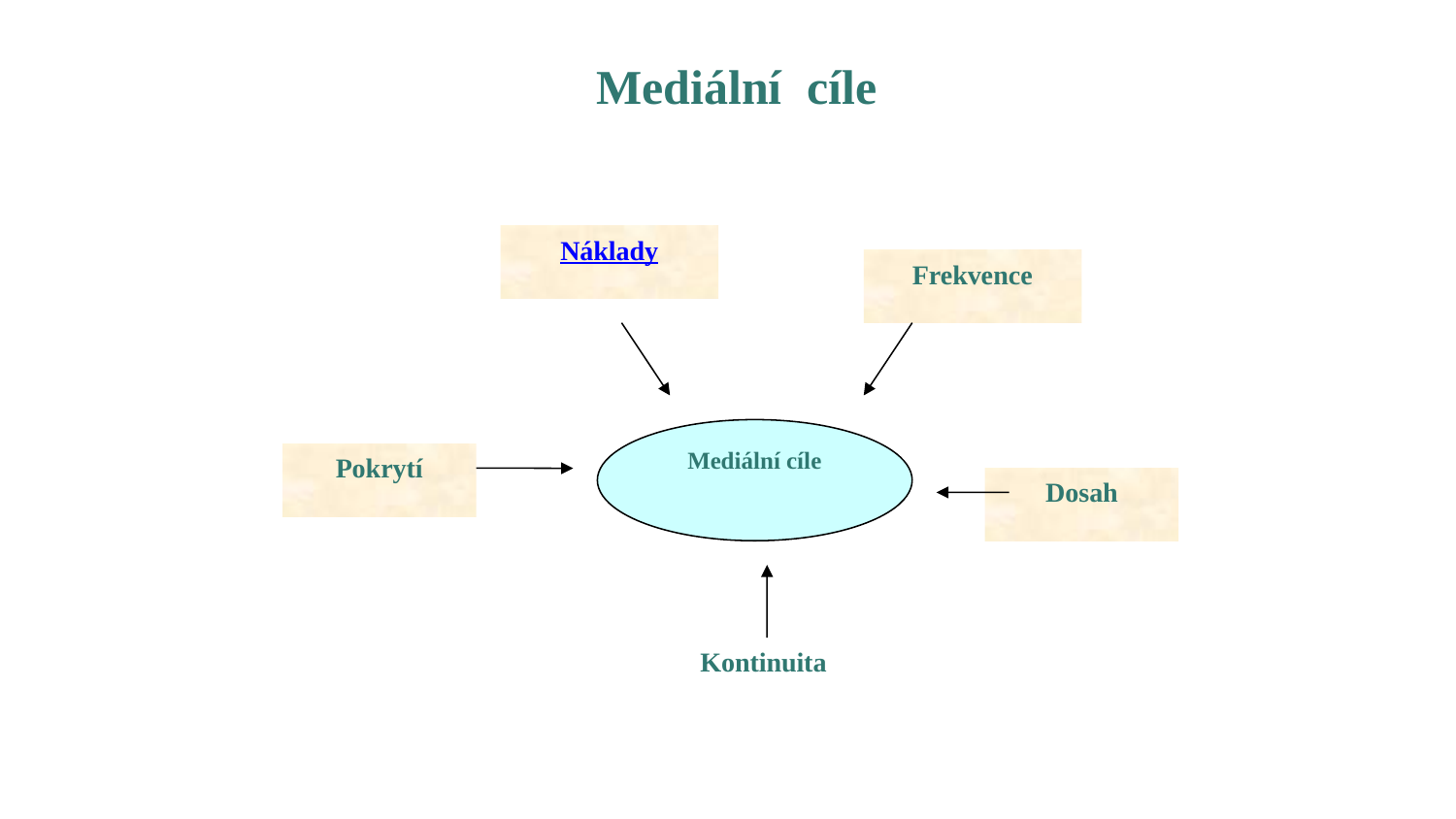

159
Mediální  cíle

Náklady
Frekvence

Mediální cíle
Pokrytí

Dosah

Kontinuita